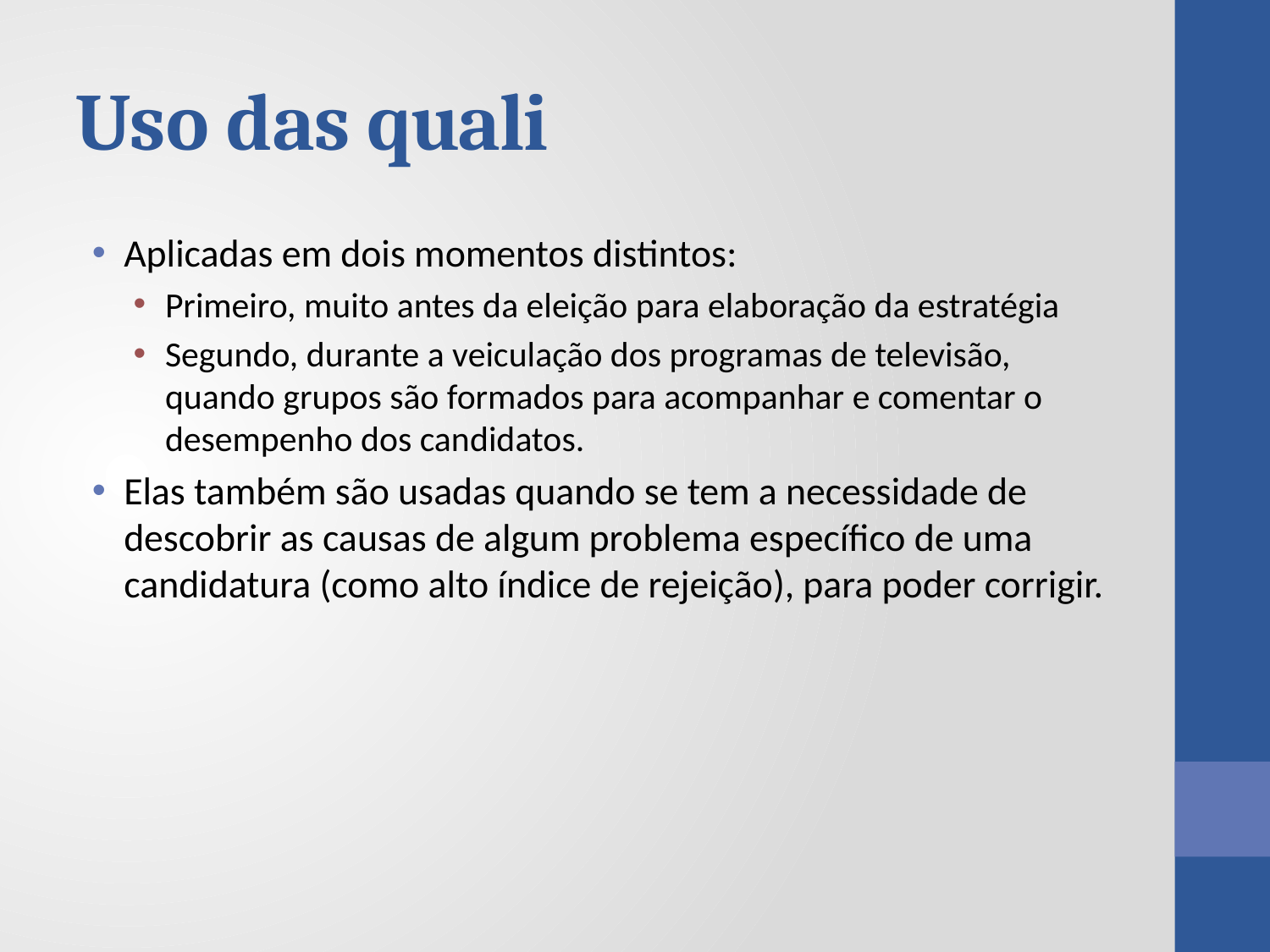

# Uso das quali
Aplicadas em dois momentos distintos:
Primeiro, muito antes da eleição para elaboração da estratégia
Segundo, durante a veiculação dos programas de televisão, quando grupos são formados para acompanhar e comentar o desempenho dos candidatos.
Elas também são usadas quando se tem a necessidade de descobrir as causas de algum problema específico de uma candidatura (como alto índice de rejeição), para poder corrigir.